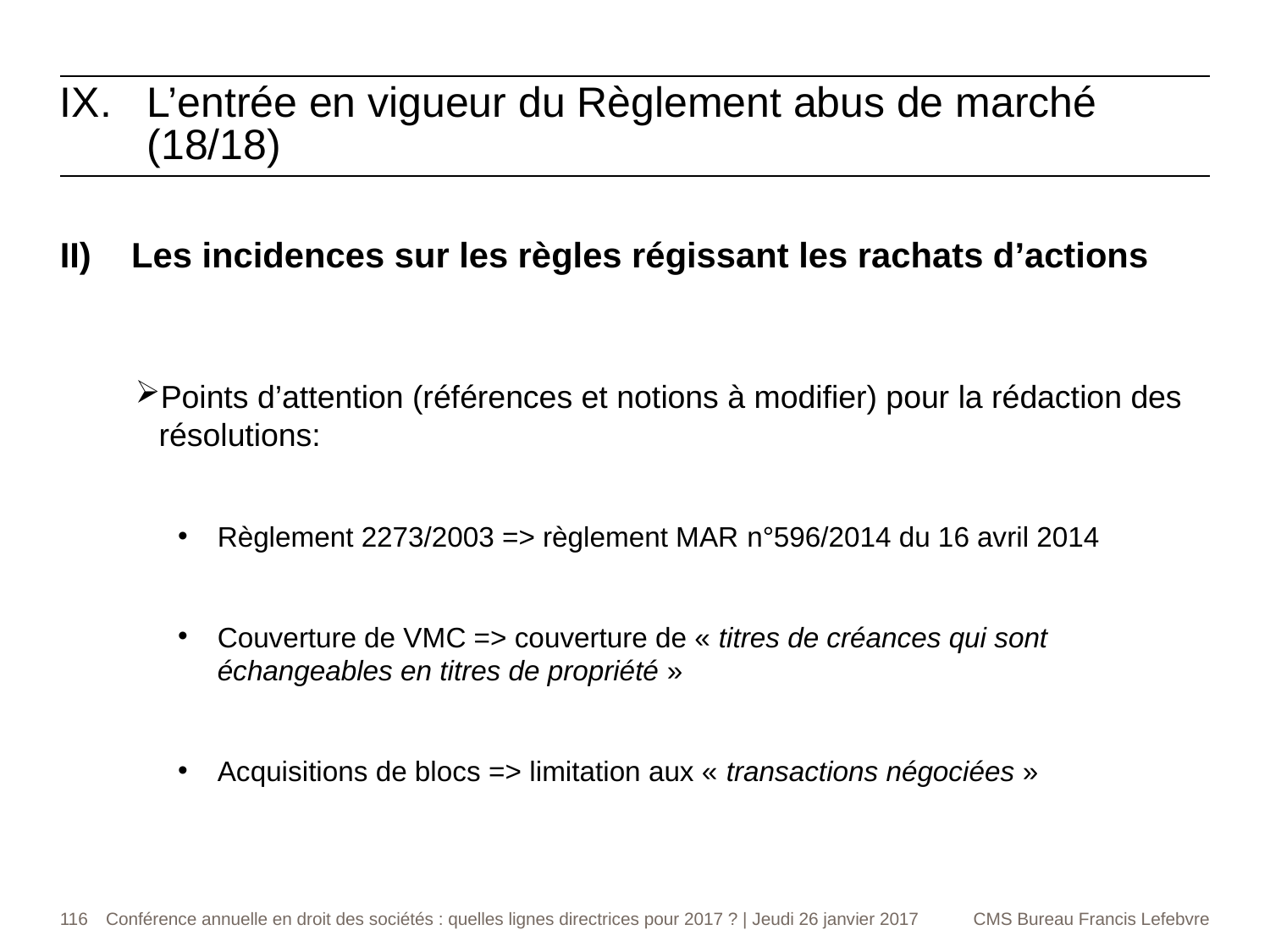

L’entrée en vigueur du Règlement abus de marché (18/18)

Les incidences sur les règles régissant les rachats d’actions

Points d’attention (références et notions à modifier) pour la rédaction des résolutions:

Règlement 2273/2003 => règlement MAR n°596/2014 du 16 avril 2014

Couverture de VMC => couverture de « titres de créances qui sont échangeables en titres de propriété »

Acquisitions de blocs => limitation aux « transactions négociées »

116